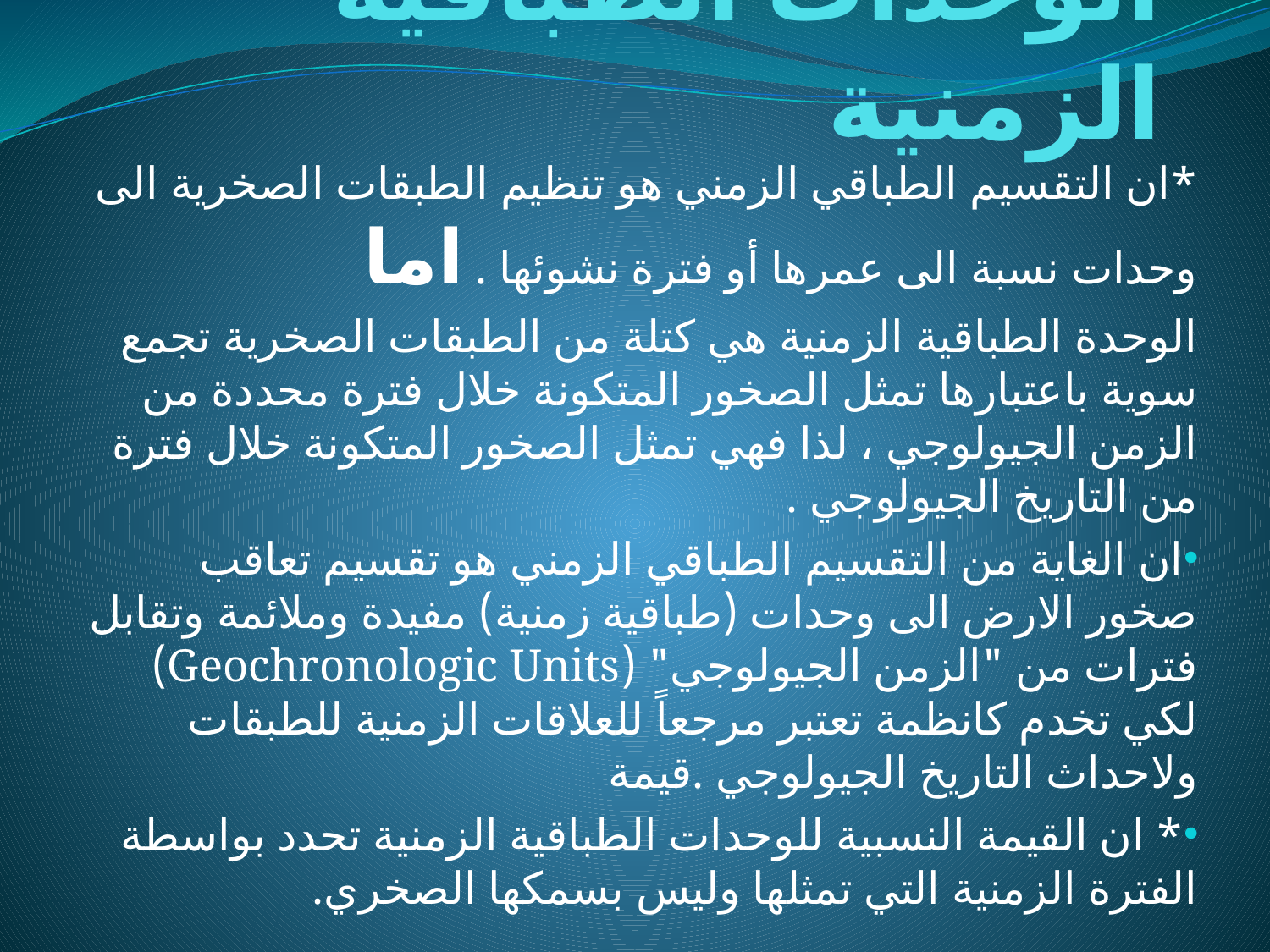

# الوحدات الطباقية الزمنية
*ان التقسيم الطباقي الزمني هو تنظيم الطبقات الصخرية الى وحدات نسبة الى عمرها أو فترة نشوئها . اما
الوحدة الطباقية الزمنية هي كتلة من الطبقات الصخرية تجمع سوية باعتبارها تمثل الصخور المتكونة خلال فترة محددة من الزمن الجيولوجي ، لذا فهي تمثل الصخور المتكونة خلال فترة من التاريخ الجيولوجي .
ان الغاية من التقسيم الطباقي الزمني هو تقسيم تعاقب صخور الارض الى وحدات (طباقية زمنية) مفيدة وملائمة وتقابل فترات من "الزمن الجيولوجي" (Geochronologic Units) لكي تخدم كانظمة تعتبر مرجعاً للعلاقات الزمنية للطبقات ولاحداث التاريخ الجيولوجي .قيمة
* ان القيمة النسبية للوحدات الطباقية الزمنية تحدد بواسطة الفترة الزمنية التي تمثلها وليس بسمكها الصخري.